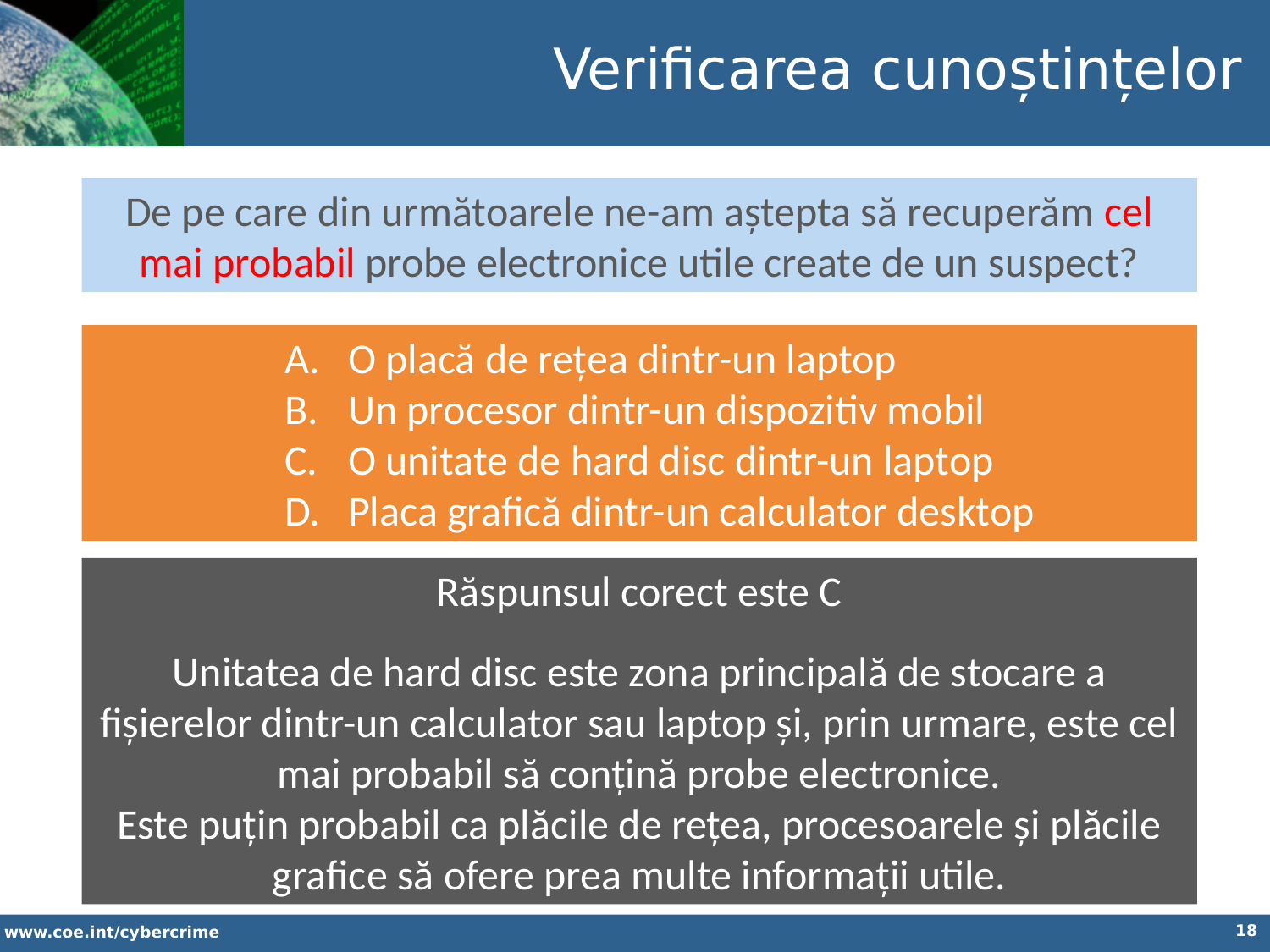

Verificarea cunoștințelor
De pe care din următoarele ne-am aștepta să recuperăm cel mai probabil probe electronice utile create de un suspect?
O placă de rețea dintr-un laptop
Un procesor dintr-un dispozitiv mobil
O unitate de hard disc dintr-un laptop
Placa grafică dintr-un calculator desktop
Răspunsul corect este C

Unitatea de hard disc este zona principală de stocare a fișierelor dintr-un calculator sau laptop și, prin urmare, este cel mai probabil să conțină probe electronice.
Este puțin probabil ca plăcile de rețea, procesoarele și plăcile grafice să ofere prea multe informații utile.